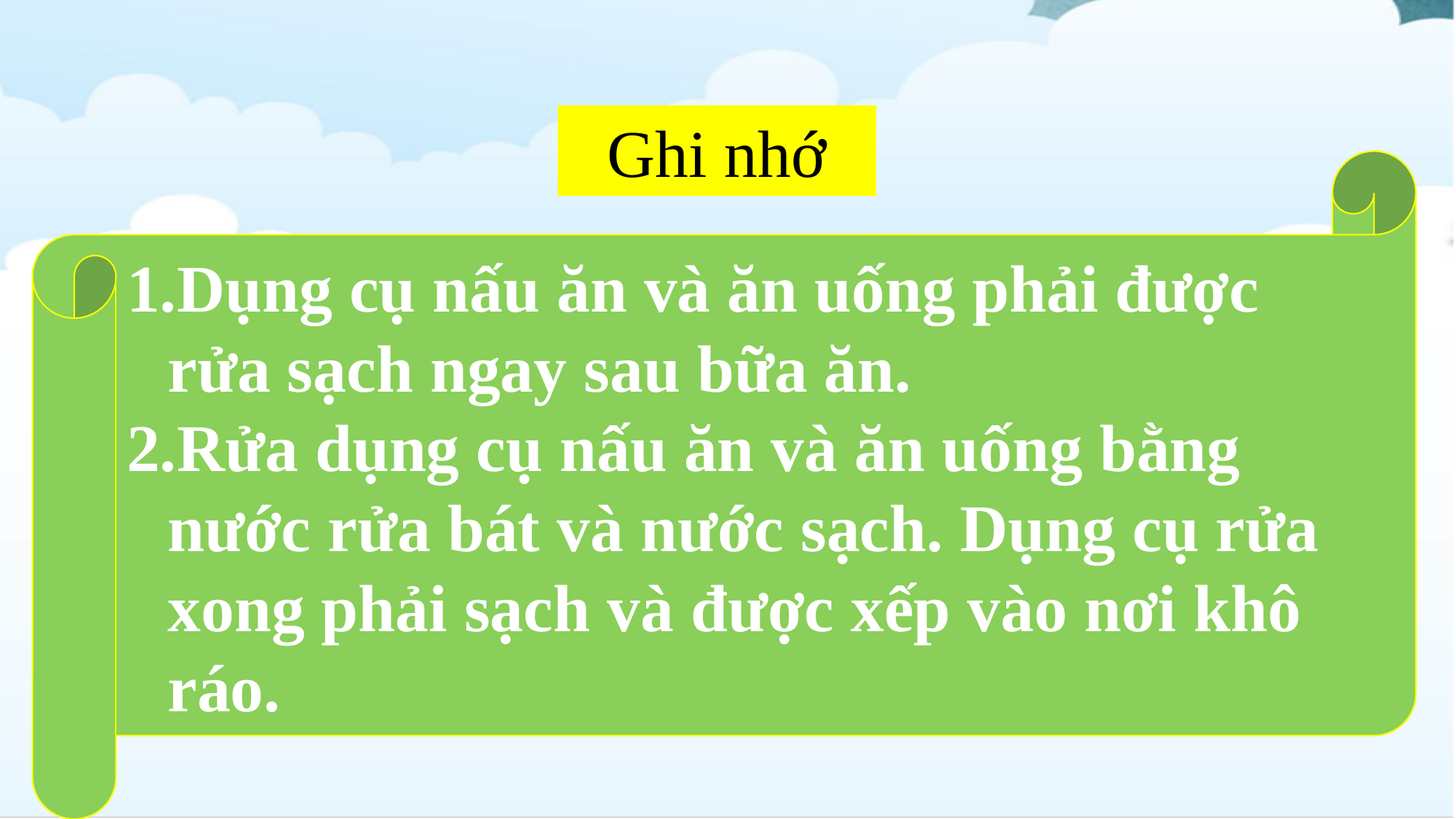

Ghi nhớ
Dụng cụ nấu ăn và ăn uống phải được rửa sạch ngay sau bữa ăn.
Rửa dụng cụ nấu ăn và ăn uống bằng nước rửa bát và nước sạch. Dụng cụ rửa xong phải sạch và được xếp vào nơi khô ráo.